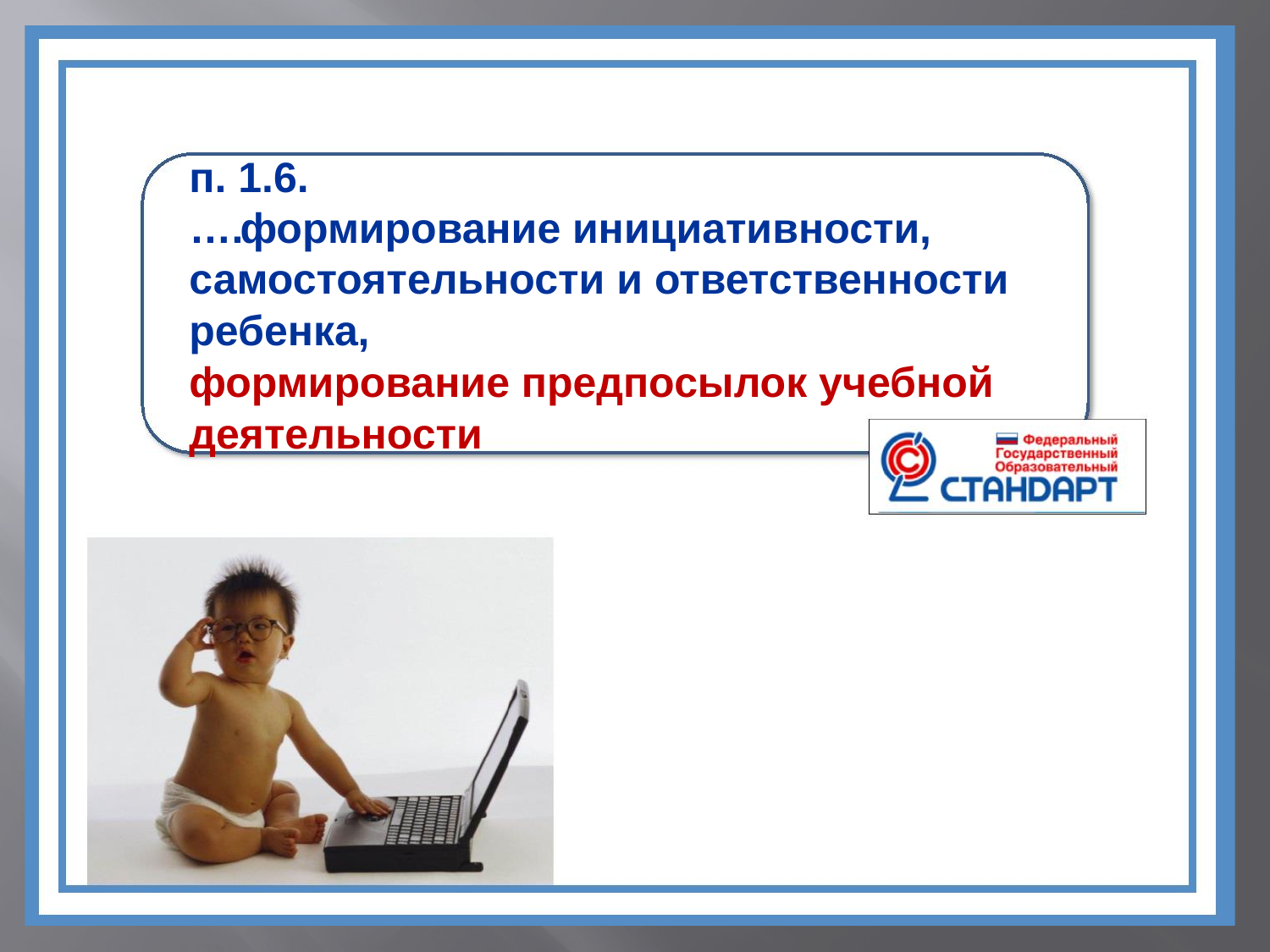

п. 1.6.
….
формирование инициативности,
самостоятельности и ответственности ребенка,
формирование предпосылок учебной
деятельности